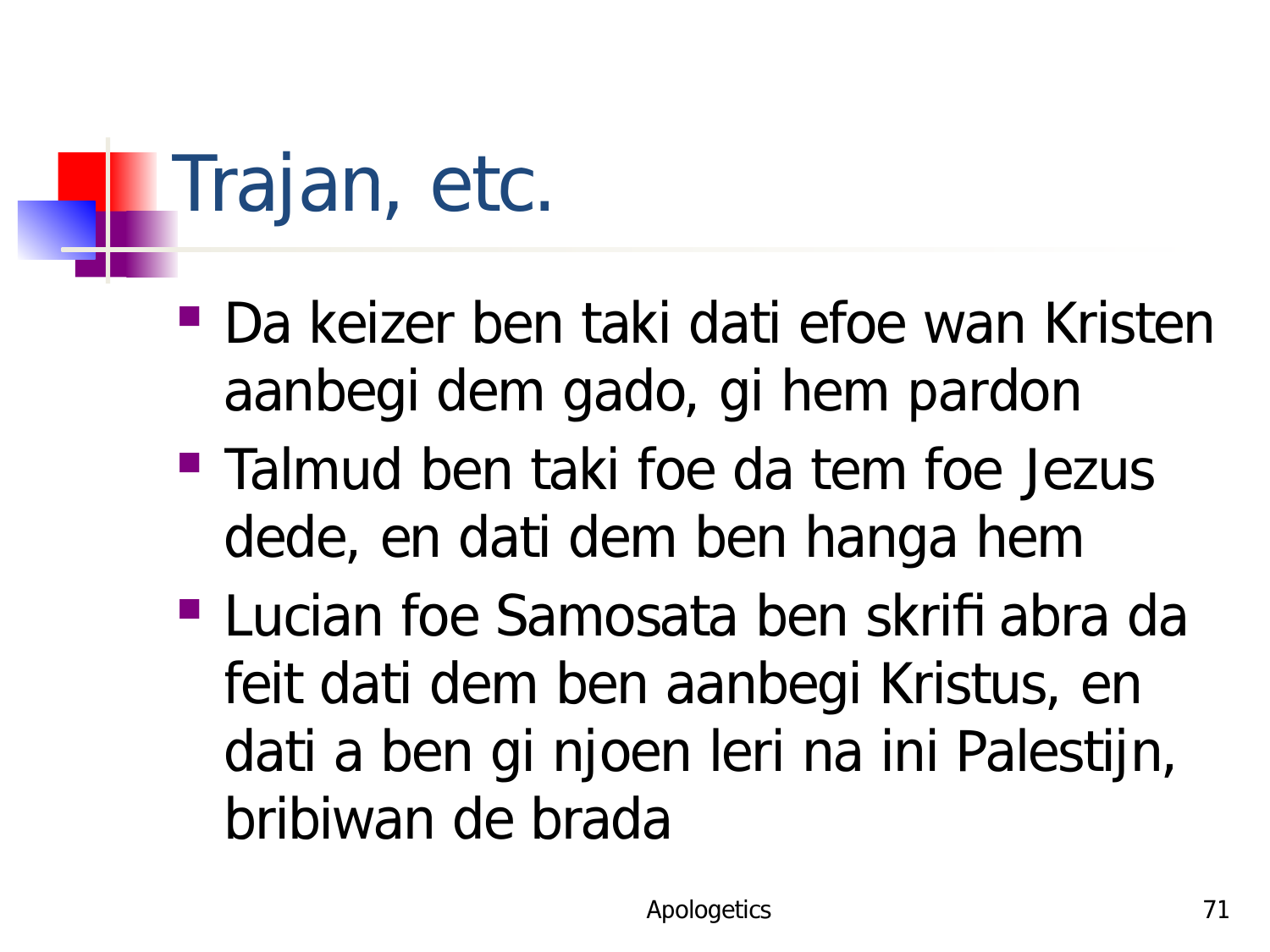

# Trajan, etc.
Da keizer ben taki dati efoe wan Kristen aanbegi dem gado, gi hem pardon
Talmud ben taki foe da tem foe Jezus dede, en dati dem ben hanga hem
Lucian foe Samosata ben skrifi abra da feit dati dem ben aanbegi Kristus, en dati a ben gi njoen leri na ini Palestijn, bribiwan de brada
Apologetics
71